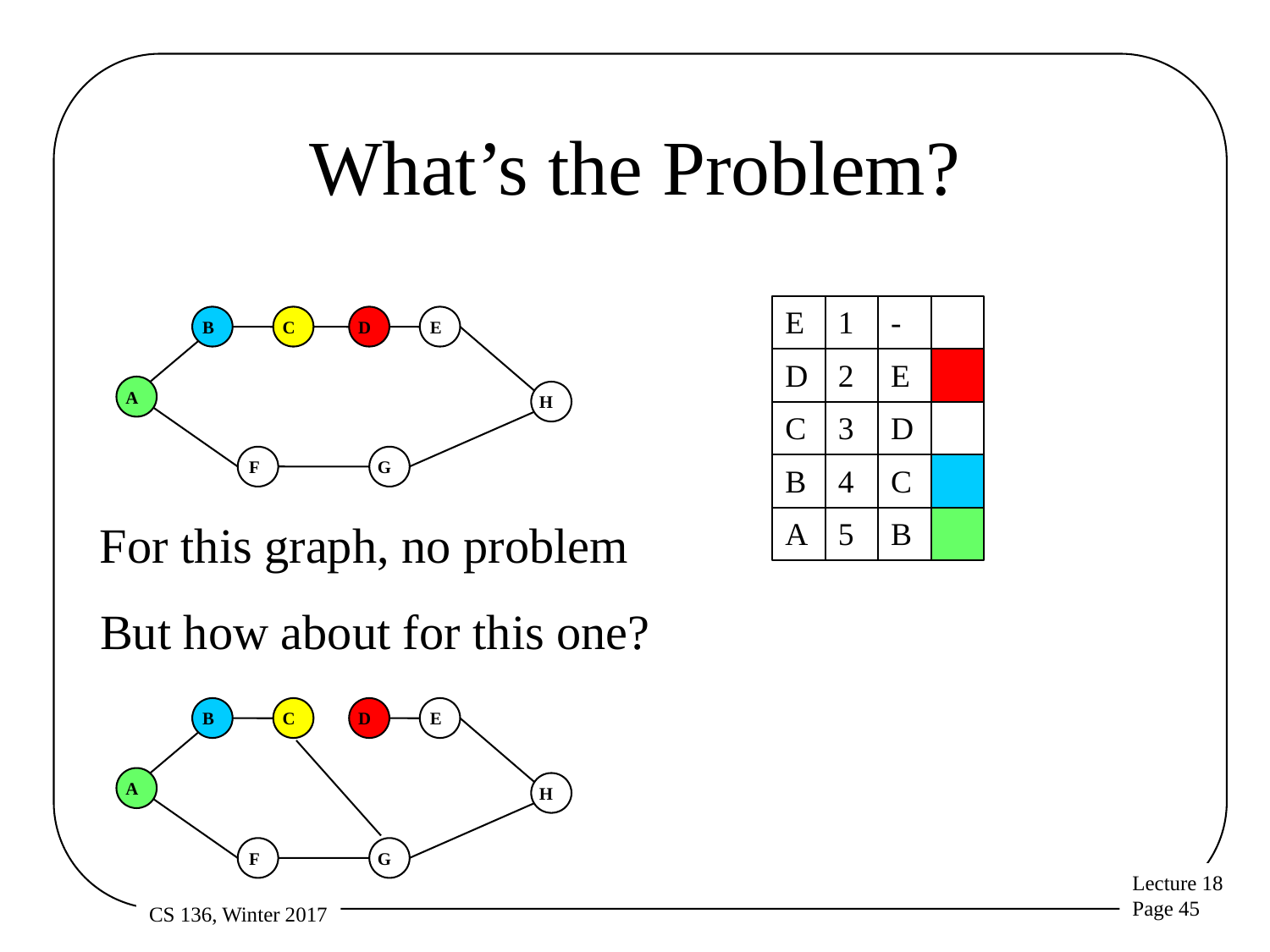

# What’s the Problem?
E
1
-

B
C
D
E

D
2
E

A
H
C
3
D

F
G
B
4
C

For this graph, no problem
A
5
B

But how about for this one?
B
C
D
E

A
H

F
G